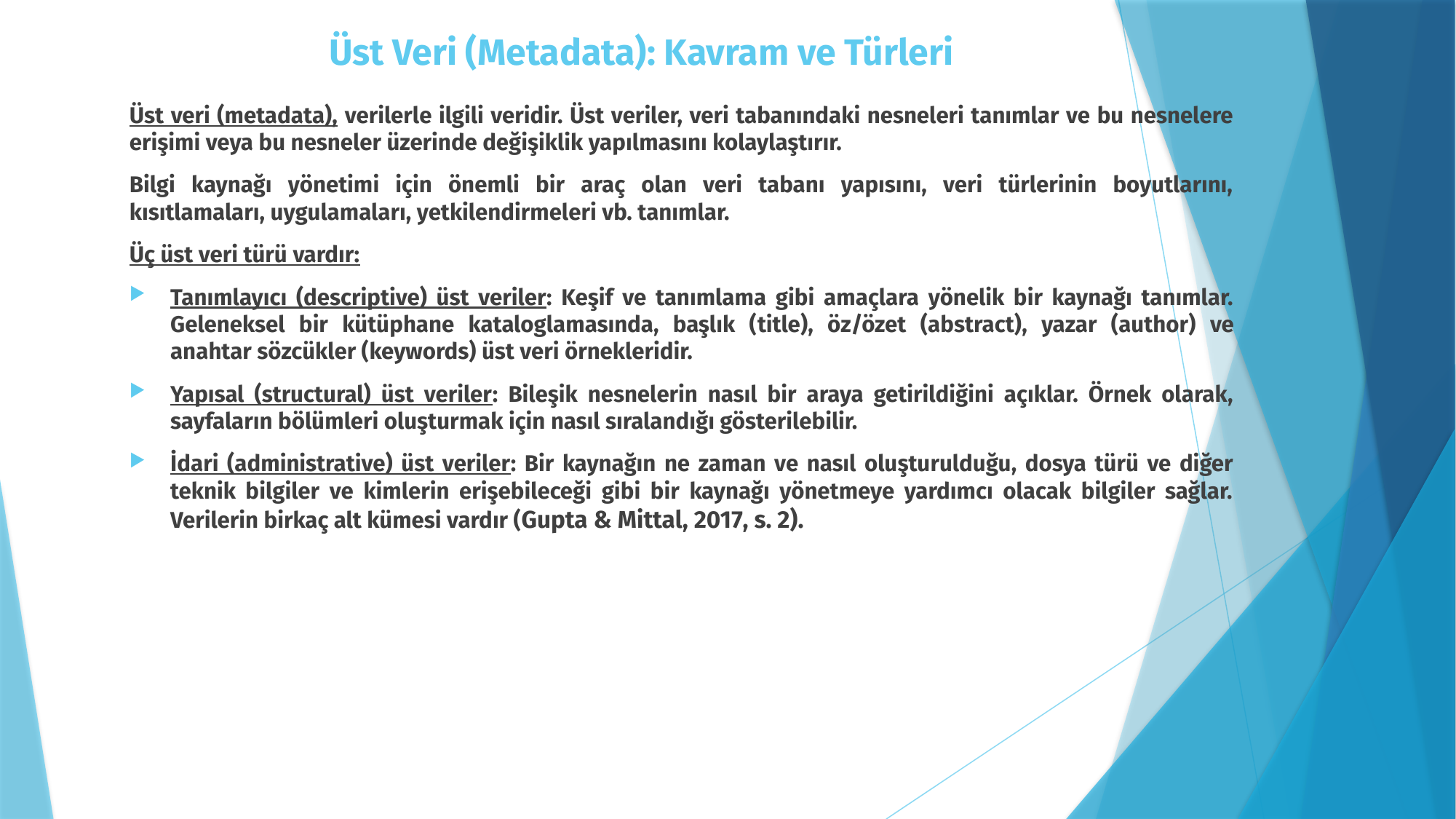

# Üst Veri (Metadata): Kavram ve Türleri
Üst veri (metadata), verilerle ilgili veridir. Üst veriler, veri tabanındaki nesneleri tanımlar ve bu nesnelere erişimi veya bu nesneler üzerinde değişiklik yapılmasını kolaylaştırır.
Bilgi kaynağı yönetimi için önemli bir araç olan veri tabanı yapısını, veri türlerinin boyutlarını, kısıtlamaları, uygulamaları, yetkilendirmeleri vb. tanımlar.
Üç üst veri türü vardır:
Tanımlayıcı (descriptive) üst veriler: Keşif ve tanımlama gibi amaçlara yönelik bir kaynağı tanımlar. Geleneksel bir kütüphane kataloglamasında, başlık (title), öz/özet (abstract), yazar (author) ve anahtar sözcükler (keywords) üst veri örnekleridir.
Yapısal (structural) üst veriler: Bileşik nesnelerin nasıl bir araya getirildiğini açıklar. Örnek olarak, sayfaların bölümleri oluşturmak için nasıl sıralandığı gösterilebilir.
İdari (administrative) üst veriler: Bir kaynağın ne zaman ve nasıl oluşturulduğu, dosya türü ve diğer teknik bilgiler ve kimlerin erişebileceği gibi bir kaynağı yönetmeye yardımcı olacak bilgiler sağlar. Verilerin birkaç alt kümesi vardır (Gupta & Mittal, 2017, s. 2).